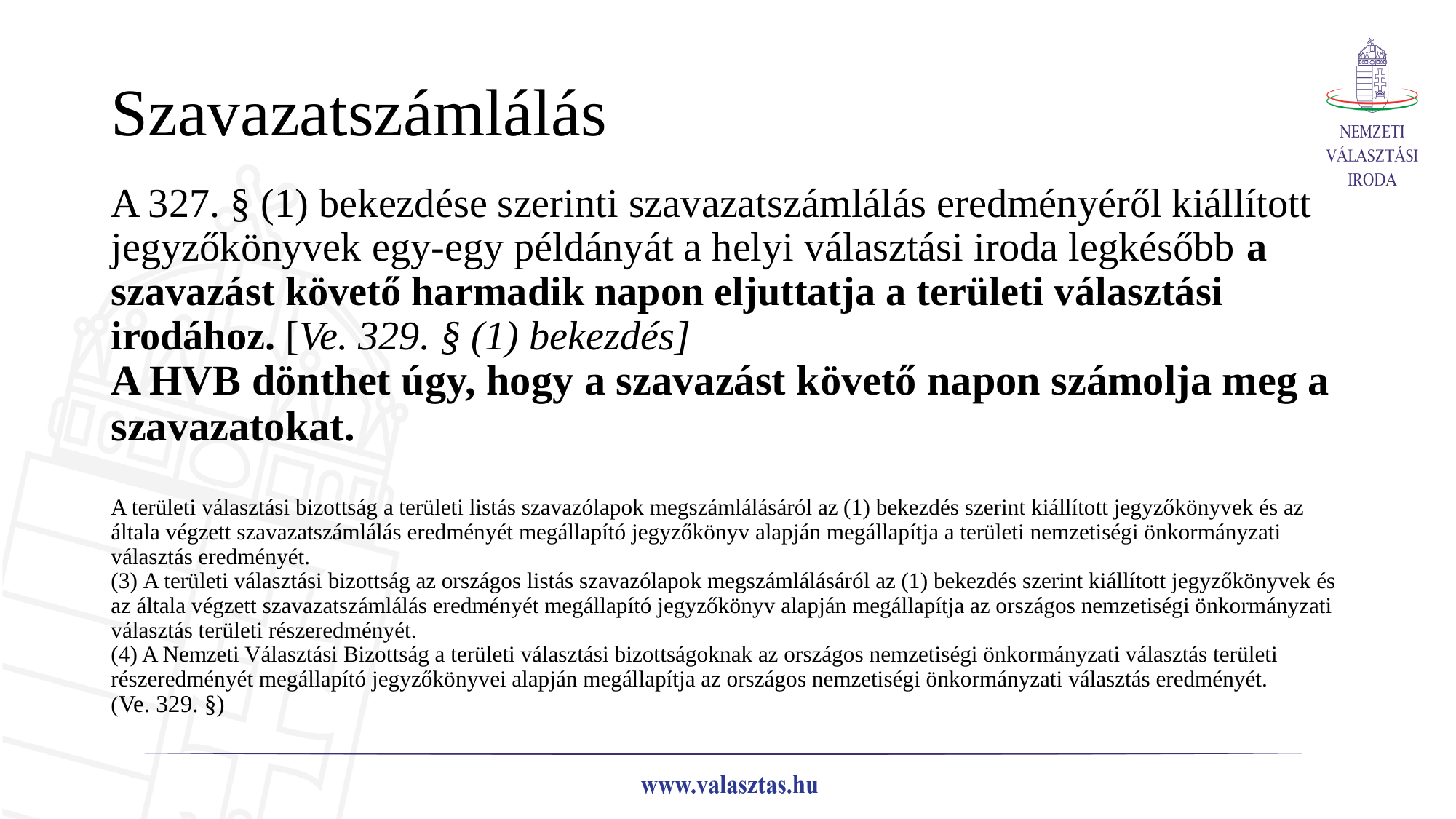

Szavazatszámlálás
# A 327. § (1) bekezdése szerinti szavazatszámlálás eredményéről kiállított jegyzőkönyvek egy-egy példányát a helyi választási iroda legkésőbb a szavazást követő harmadik napon eljuttatja a területi választási irodához. [Ve. 329. § (1) bekezdés] A HVB dönthet úgy, hogy a szavazást követő napon számolja meg a szavazatokat. A területi választási bizottság a területi listás szavazólapok megszámlálásáról az (1) bekezdés szerint kiállított jegyzőkönyvek és az általa végzett szavazatszámlálás eredményét megállapító jegyzőkönyv alapján megállapítja a területi nemzetiségi önkormányzati választás eredményét. (3) A területi választási bizottság az országos listás szavazólapok megszámlálásáról az (1) bekezdés szerint kiállított jegyzőkönyvek és az általa végzett szavazatszámlálás eredményét megállapító jegyzőkönyv alapján megállapítja az országos nemzetiségi önkormányzati választás területi részeredményét. (4) A Nemzeti Választási Bizottság a területi választási bizottságoknak az országos nemzetiségi önkormányzati választás területi részeredményét megállapító jegyzőkönyvei alapján megállapítja az országos nemzetiségi önkormányzati választás eredményét. (Ve. 329. §)